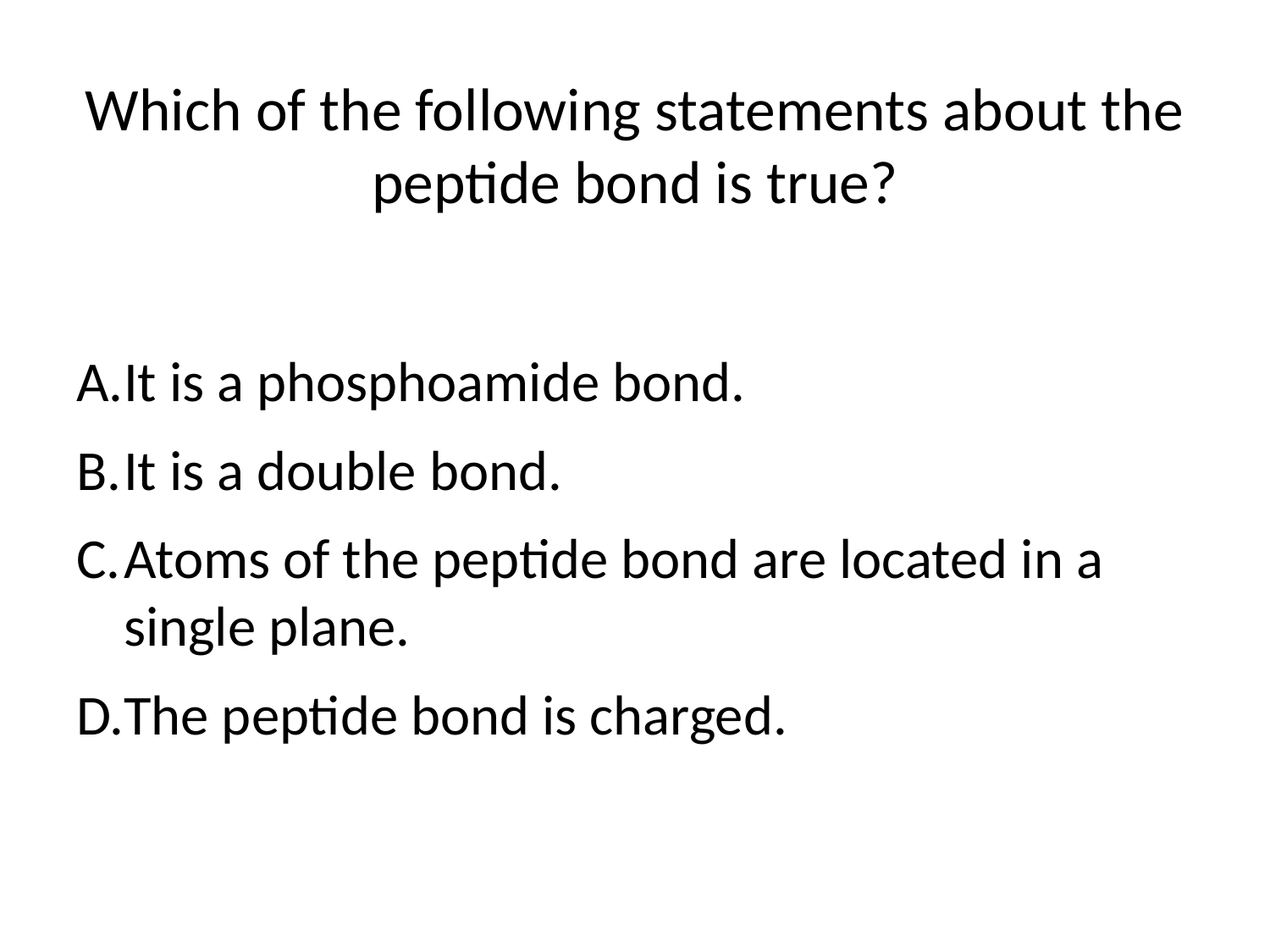

# Which of the following statements about the peptide bond is true?
It is a phosphoamide bond.
It is a double bond.
Atoms of the peptide bond are located in a single plane.
The peptide bond is charged.